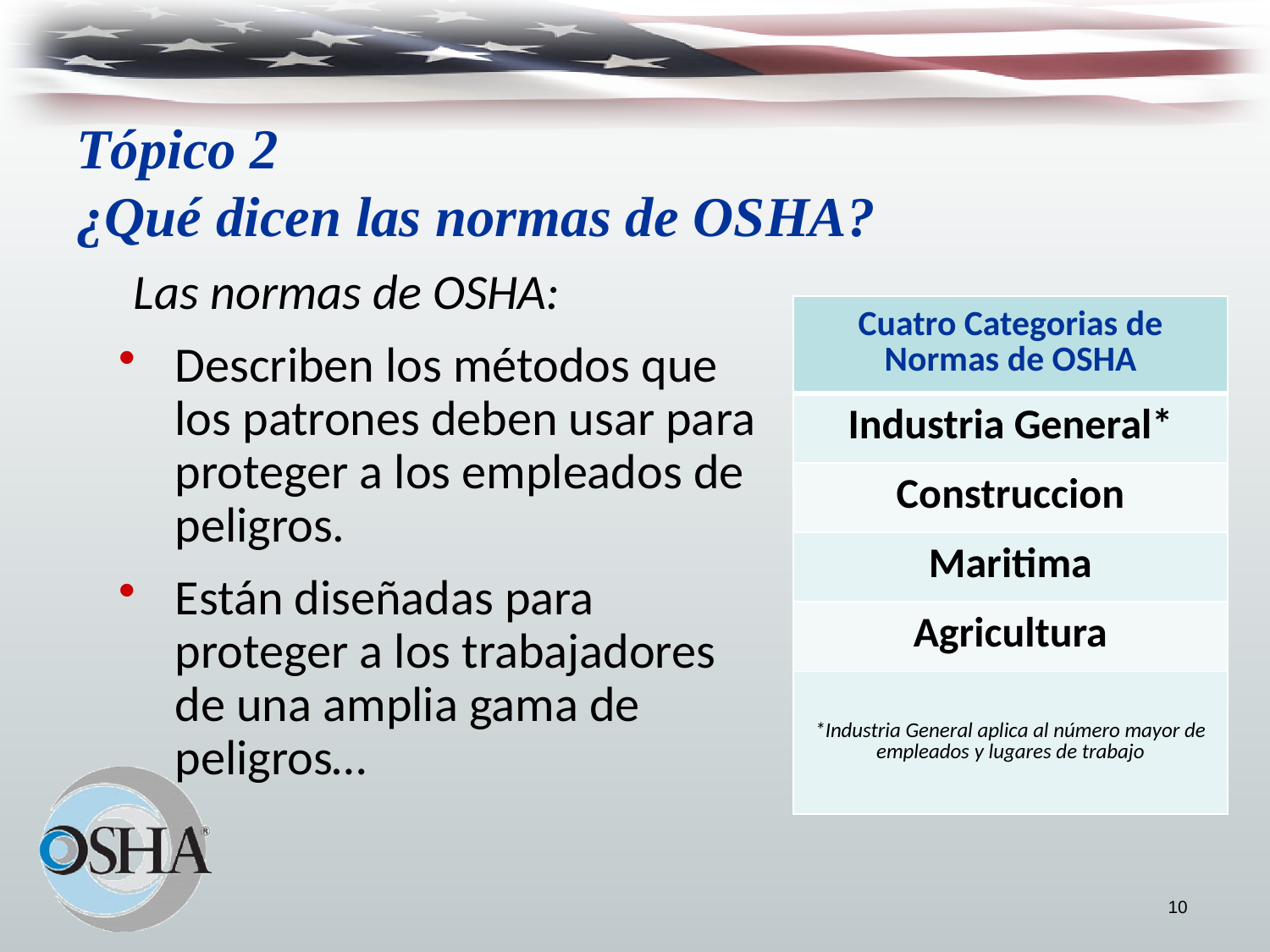

# Tópico 2 ¿Qué dicen las normas de OSHA?
Las normas de OSHA:
Describen los métodos que los patrones deben usar para proteger a los empleados de peligros.
Están diseñadas para proteger a los trabajadores de una amplia gama de peligros…

| Cuatro Categorias de Normas de OSHA |
| --- |
| Industria General\* |
| Construccion |
| Maritima |
| Agricultura |
| \*Industria General aplica al número mayor de empleados y lugares de trabajo |
10